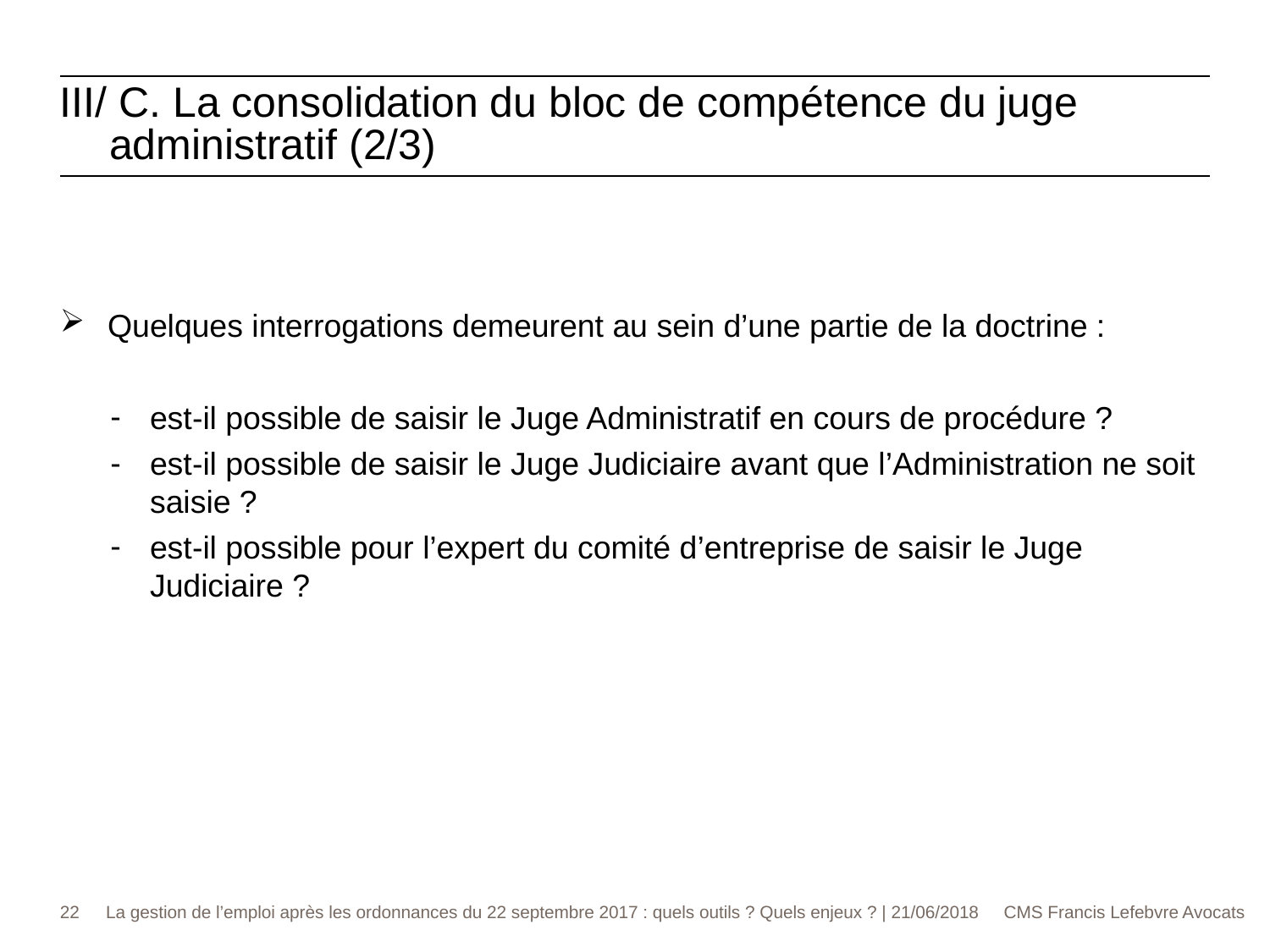

III/ C. La consolidation du bloc de compétence du juge administratif (2/3)

Quelques interrogations demeurent au sein d’une partie de la doctrine :

est-il possible de saisir le Juge Administratif en cours de procédure ?
est-il possible de saisir le Juge Judiciaire avant que l’Administration ne soit saisie ?
est-il possible pour l’expert du comité d’entreprise de saisir le Juge Judiciaire ?

22